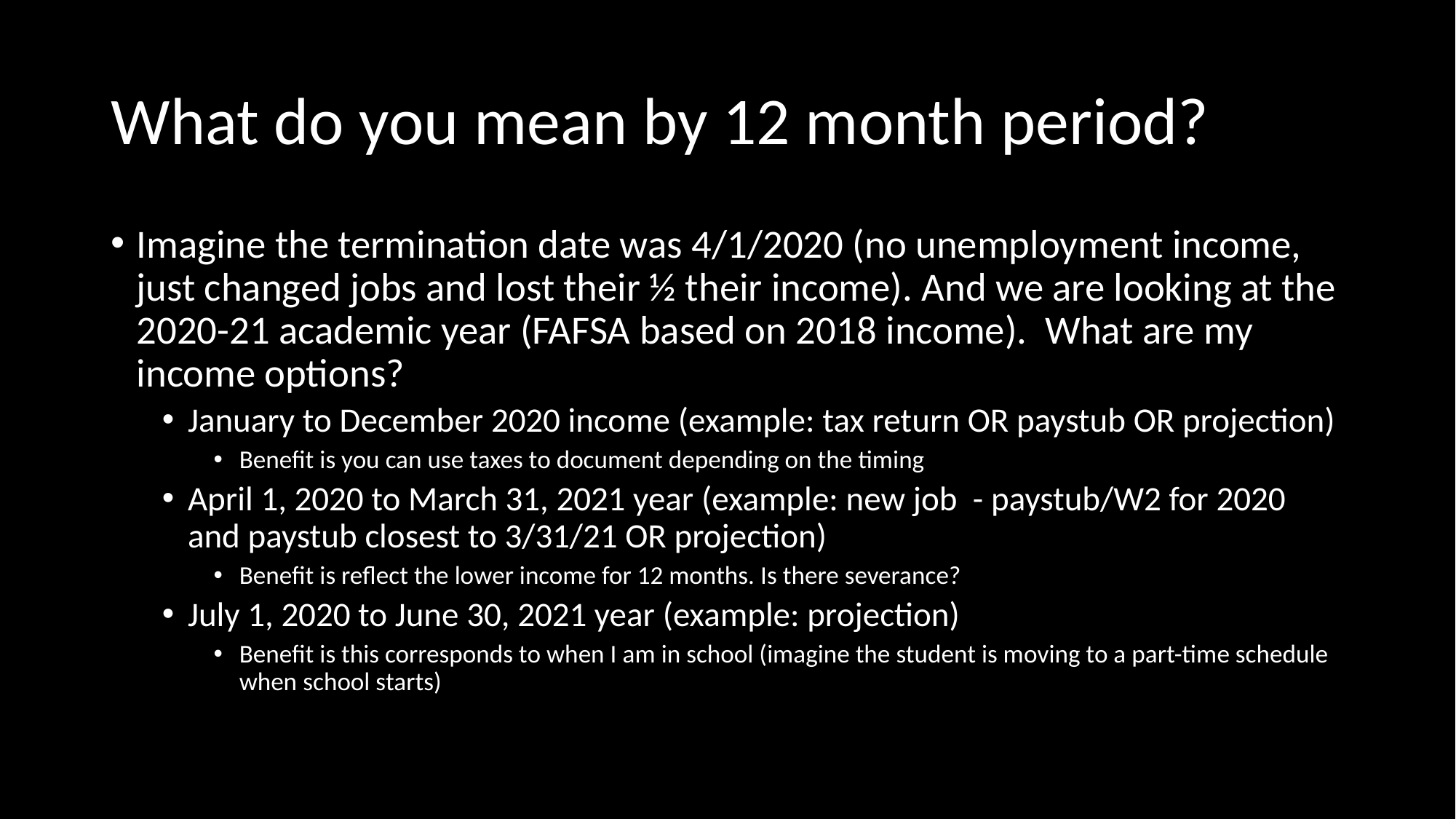

# What do you mean by 12 month period?
Imagine the termination date was 4/1/2020 (no unemployment income, just changed jobs and lost their ½ their income). And we are looking at the 2020-21 academic year (FAFSA based on 2018 income).  What are my income options?
January to December 2020 income (example: tax return OR paystub OR projection)
Benefit is you can use taxes to document depending on the timing
April 1, 2020 to March 31, 2021 year (example: new job  - paystub/W2 for 2020 and paystub closest to 3/31/21 OR projection)
Benefit is reflect the lower income for 12 months. Is there severance?
July 1, 2020 to June 30, 2021 year (example: projection)
Benefit is this corresponds to when I am in school (imagine the student is moving to a part-time schedule when school starts)